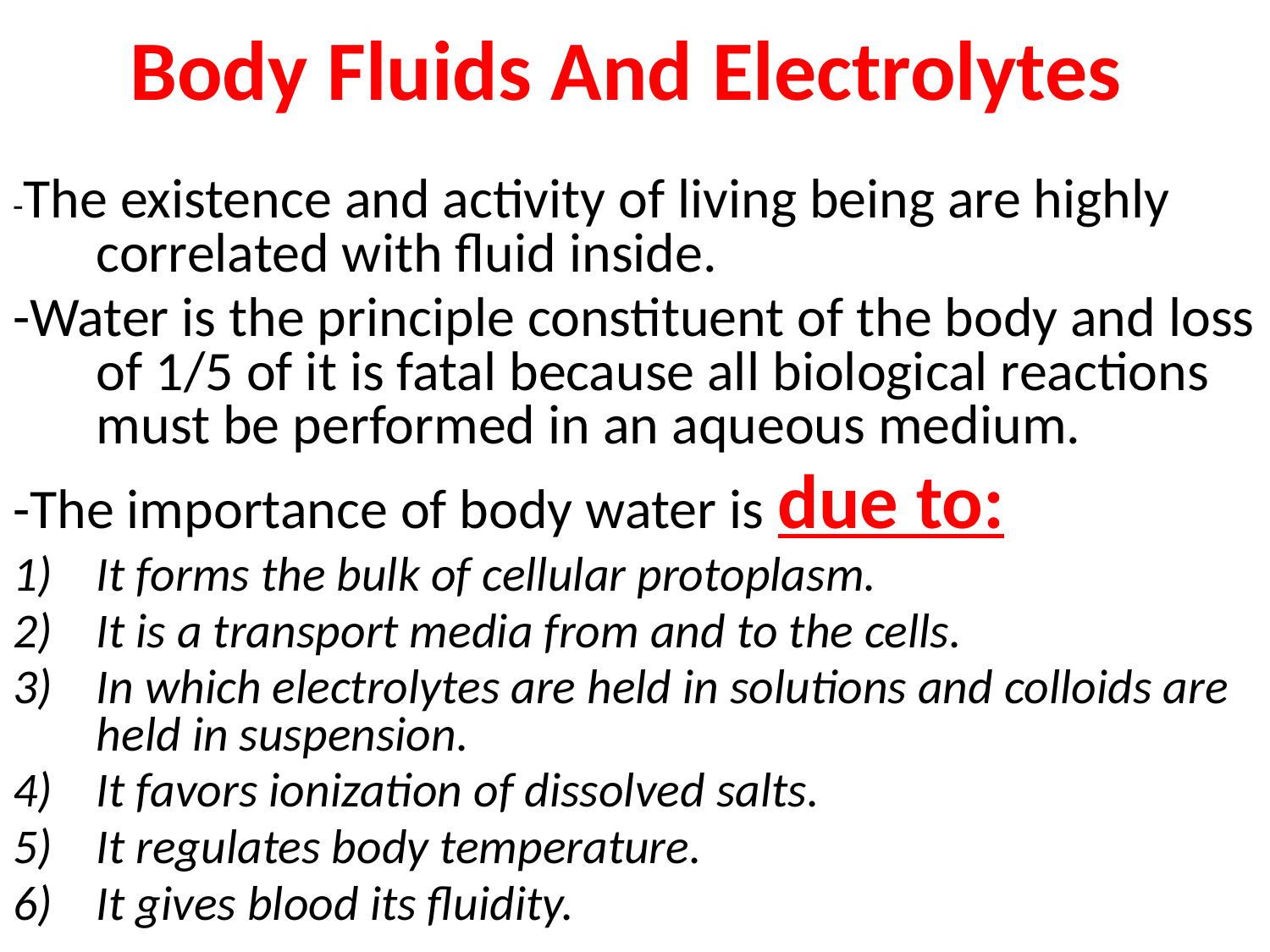

# Body Fluids And Electrolytes

-The existence and activity of living being are highly correlated with fluid inside.
-Water is the principle constituent of the body and loss of 1/5 of it is fatal because all biological reactions must be performed in an aqueous medium.
-The importance of body water is due to:
It forms the bulk of cellular protoplasm.
It is a transport media from and to the cells.
In which electrolytes are held in solutions and colloids are held in suspension.
It favors ionization of dissolved salts.
It regulates body temperature.
It gives blood its fluidity.